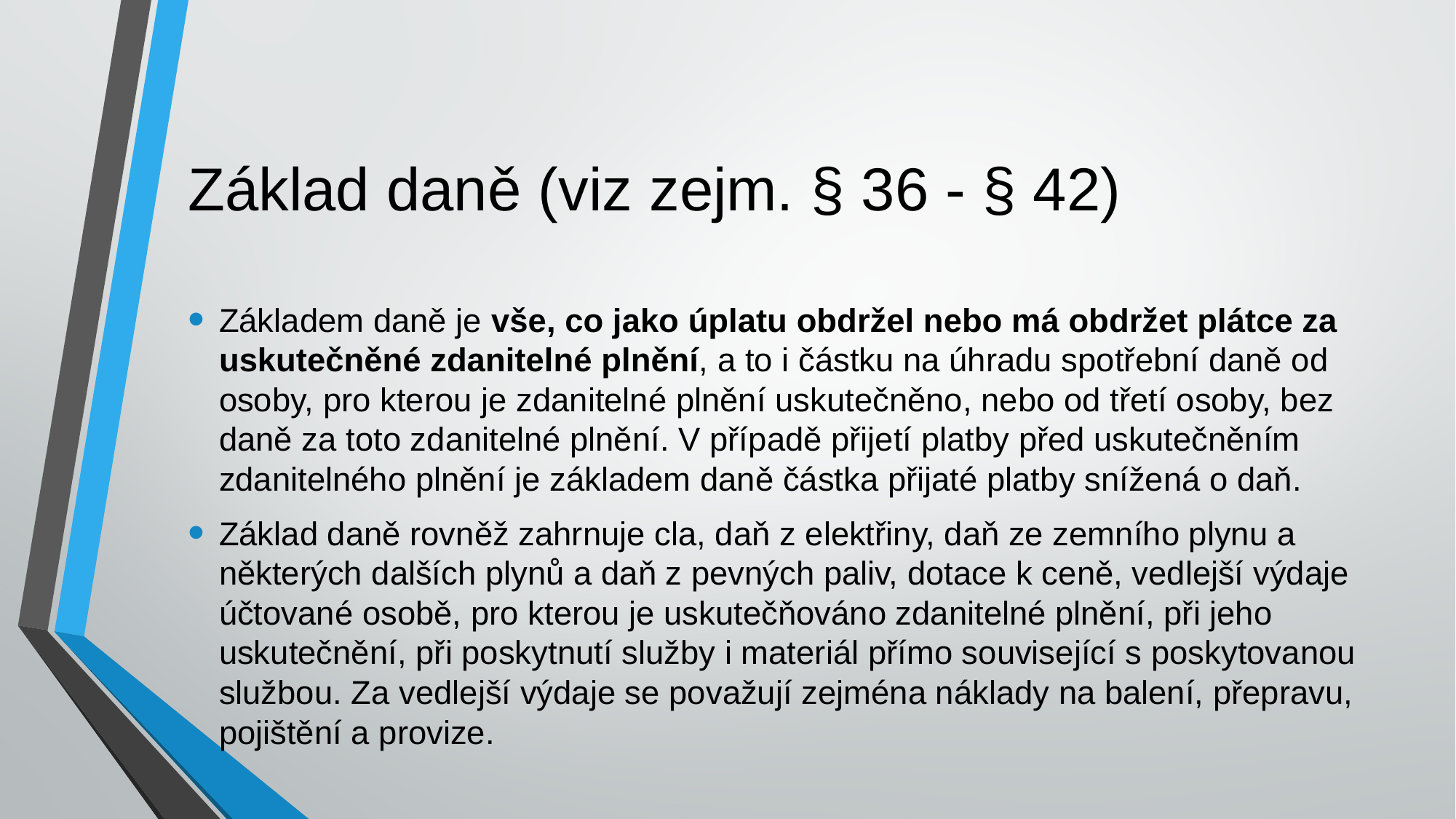

# Základ daně (viz zejm. § 36 - § 42)
Základem daně je vše, co jako úplatu obdržel nebo má obdržet plátce za uskutečněné zdanitelné plnění, a to i částku na úhradu spotřební daně od osoby, pro kterou je zdanitelné plnění uskutečněno, nebo od třetí osoby, bez daně za toto zdanitelné plnění. V případě přijetí platby před uskutečněním zdanitelného plnění je základem daně částka přijaté platby snížená o daň.
Základ daně rovněž zahrnuje cla, daň z elektřiny, daň ze zemního plynu a některých dalších plynů a daň z pevných paliv, dotace k ceně, vedlejší výdaje účtované osobě, pro kterou je uskutečňováno zdanitelné plnění, při jeho uskutečnění, při poskytnutí služby i materiál přímo související s poskytovanou službou. Za vedlejší výdaje se považují zejména náklady na balení, přepravu, pojištění a provize.